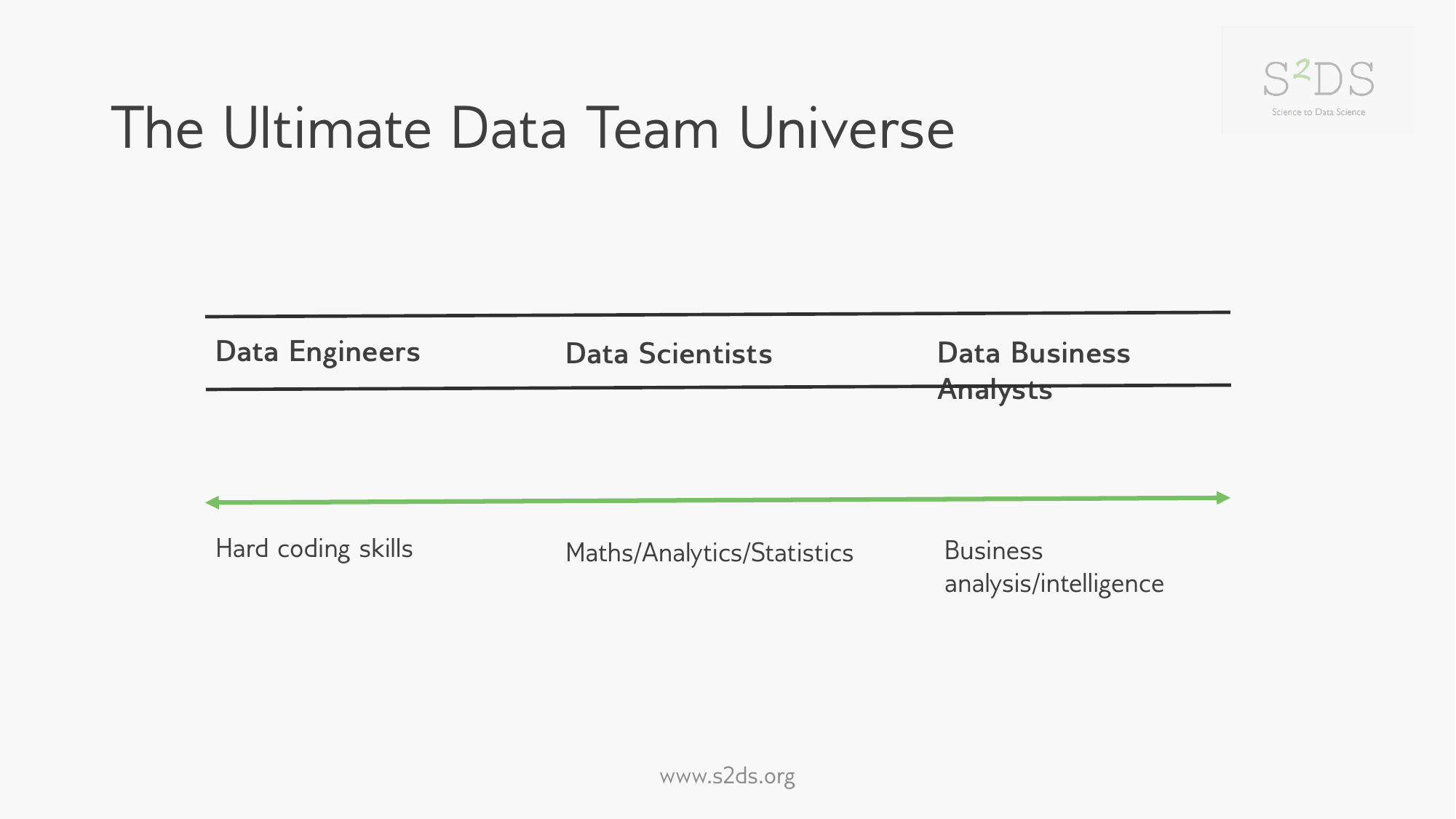

# The Ultimate Data Team Universe

Data Engineers

Data Business Analysts

Data Scientists

Hard coding skills
Business analysis/intelligence
Maths/Analytics/Statistics